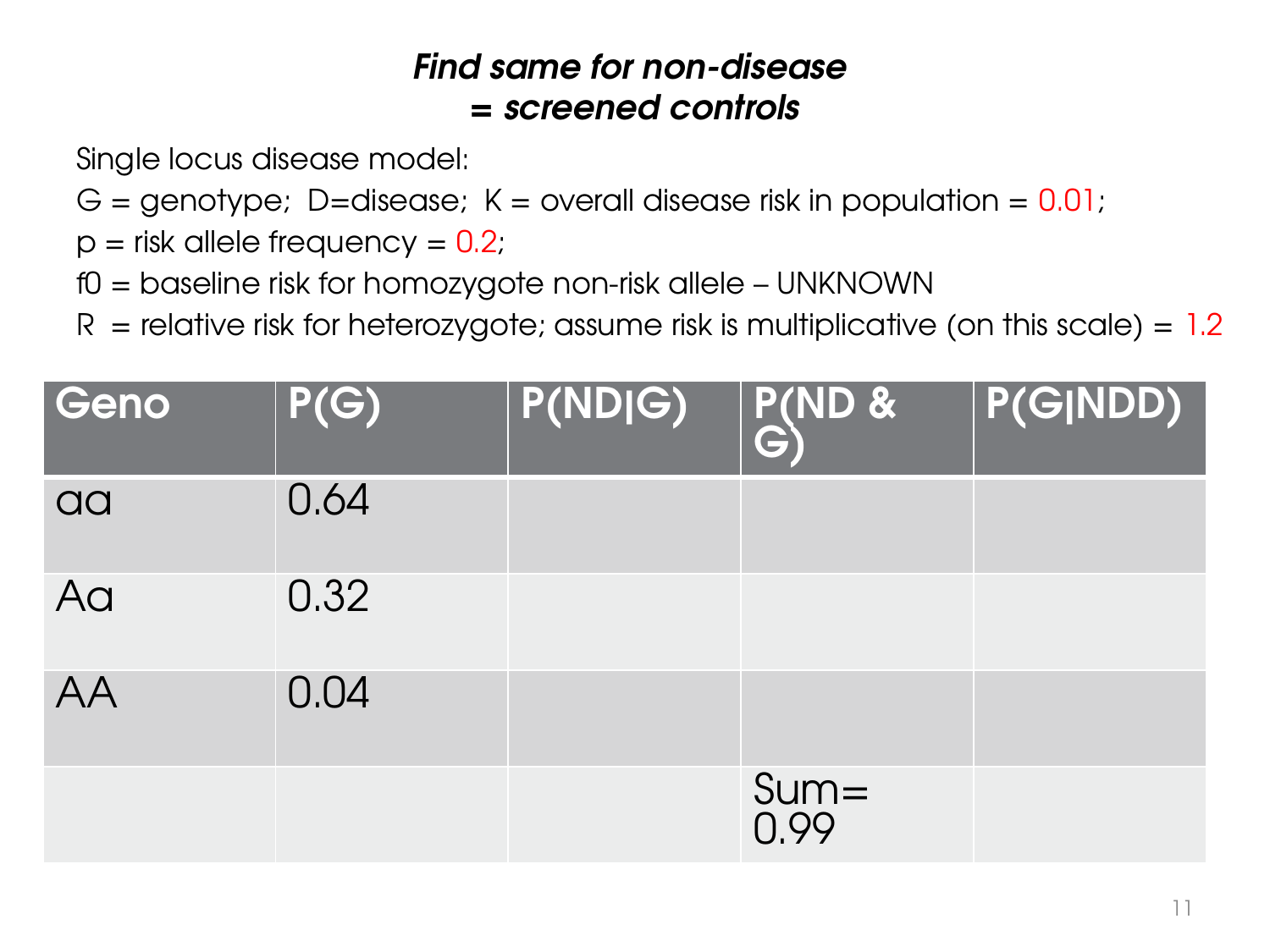

# Find same for non-disease = screened controls
Single locus disease model:
G = genotype;  D=disease;  K = overall disease risk in population = 0.01;
p = risk allele frequency = 0.2;
f0 = baseline risk for homozygote non-risk allele – UNKNOWN
R  = relative risk for heterozygote; assume risk is multiplicative (on this scale) = 1.2

| Geno | P(G) | P(ND|G) | P(ND & G) | P(G|NDD) |
| --- | --- | --- | --- | --- |
| aa | 0.64 |  |  |  |
| Aa | 0.32 |  |  |  |
| AA | 0.04 |  |  |  |
|  |  |  | Sum= 0.99 |  |
11